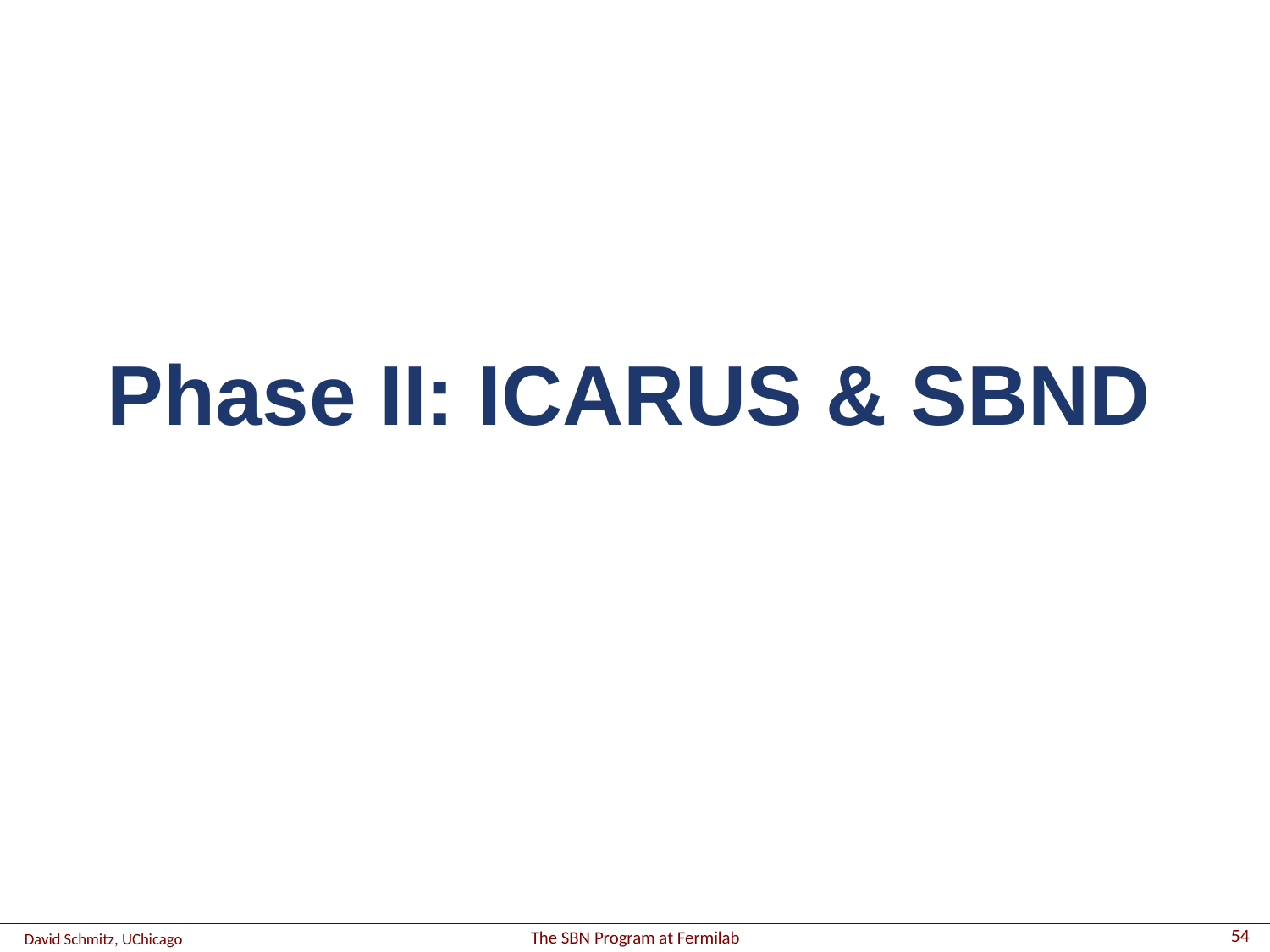

# Phase II: ICARUS & SBND
54
The SBN Program at Fermilab
David Schmitz, UChicago